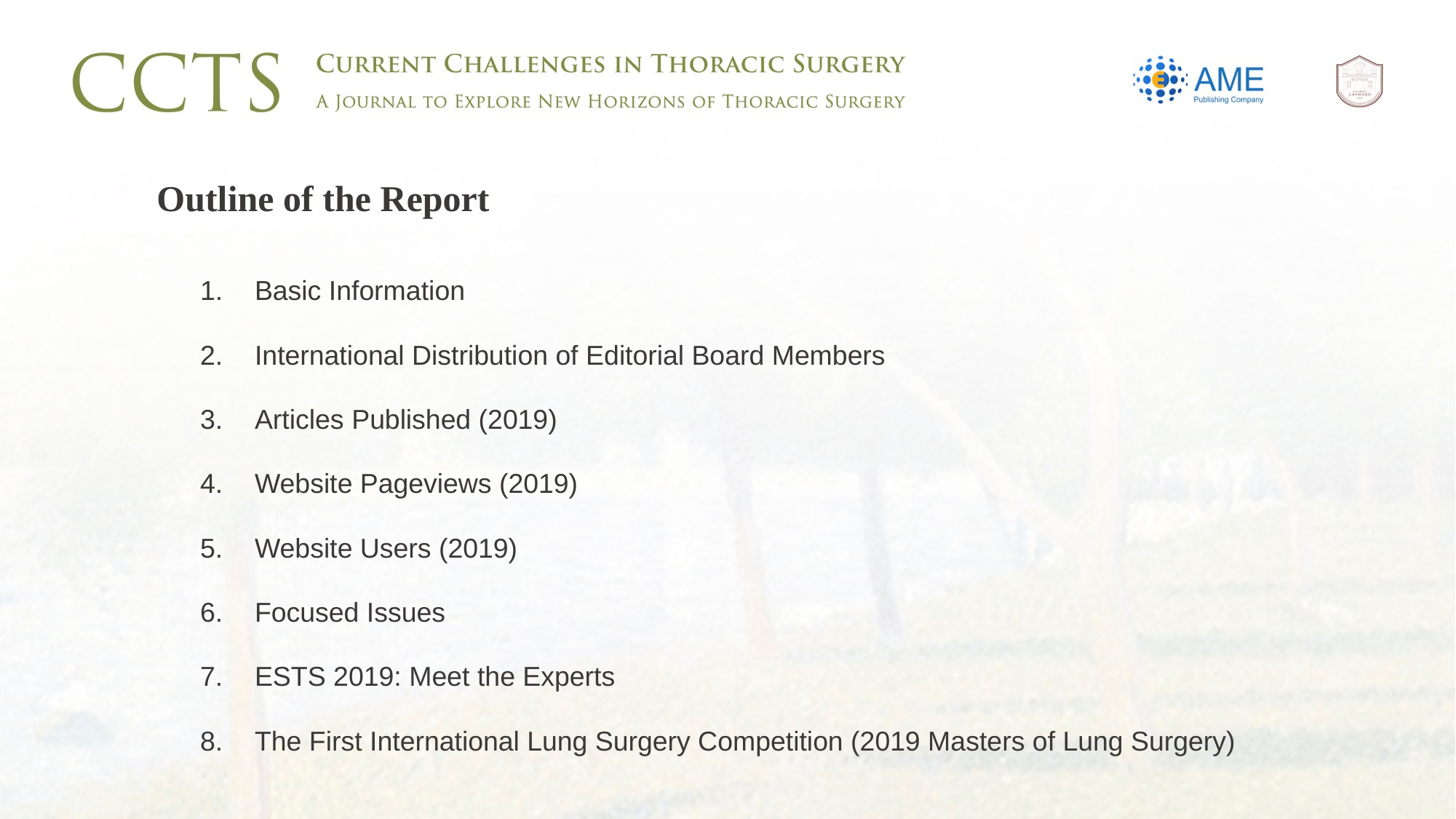

Outline of the Report
Basic Information
International Distribution of Editorial Board Members
Articles Published (2019)
Website Pageviews (2019)
Website Users (2019)
Focused Issues
ESTS 2019: Meet the Experts
The First International Lung Surgery Competition (2019 Masters of Lung Surgery)